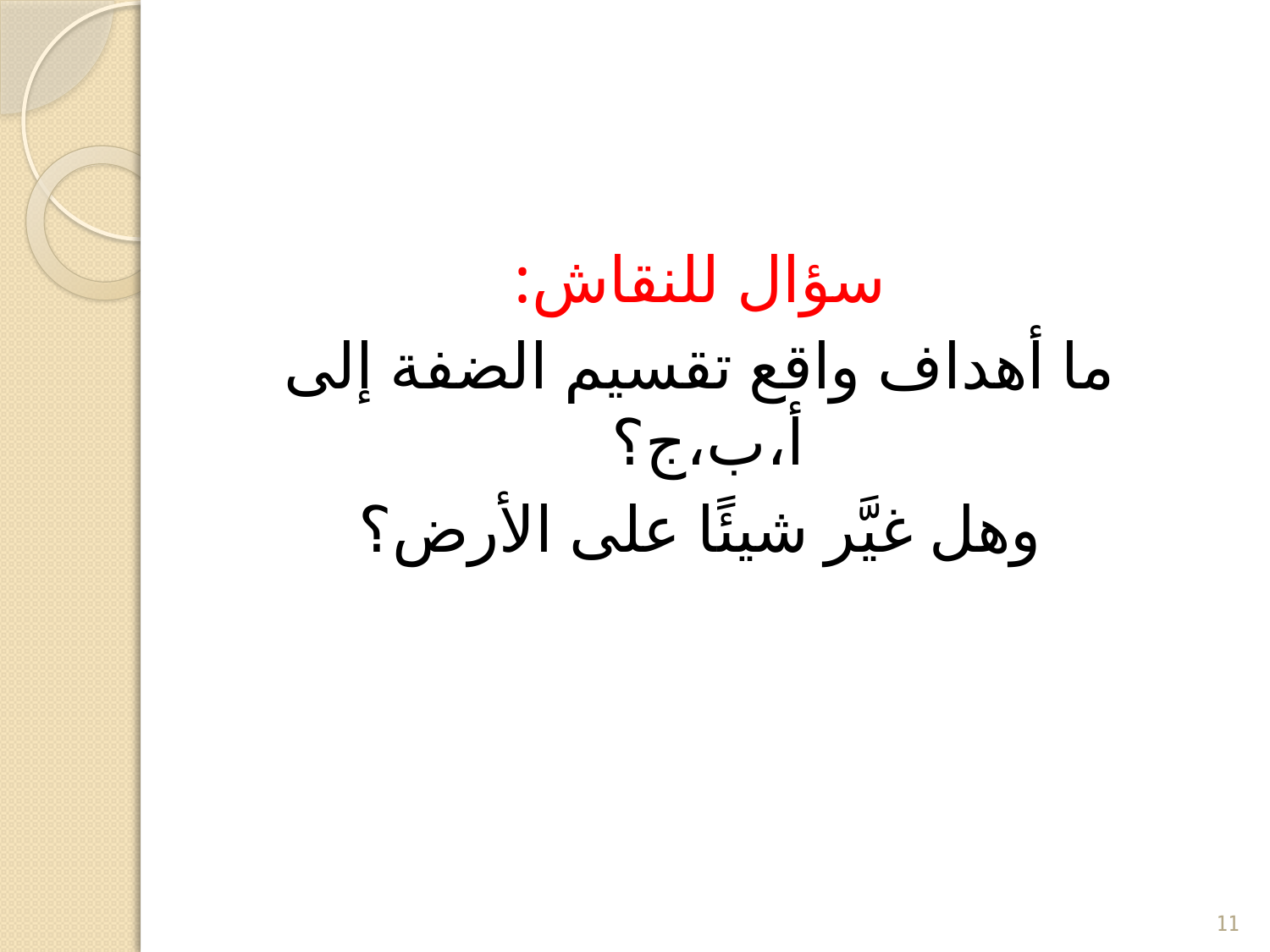

سؤال للنقاش:
ما أهداف واقع تقسيم الضفة إلى أ،ب،ج؟
وهل غيَّر شيئًا على الأرض؟

11